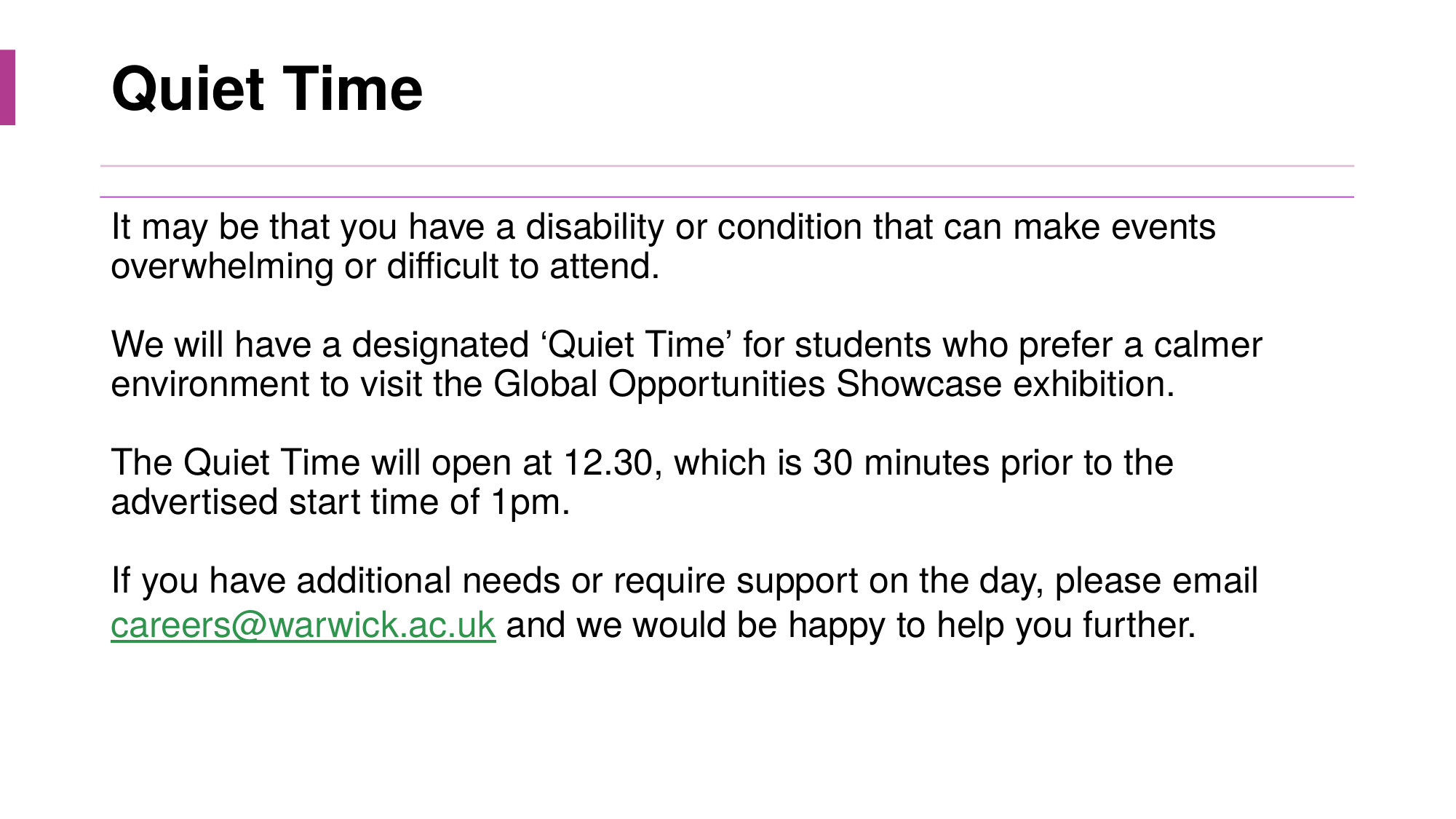

# Quiet Time

It may be that you have a disability or condition that can make events overwhelming or difficult to attend.

We will have a designated ‘Quiet Time’ for students who prefer a calmer environment to visit the Global Opportunities Showcase exhibition.

The Quiet Time will open at 12.30, which is 30 minutes prior to the advertised start time of 1pm.

If you have additional needs or require support on the day, please email careers@warwick.ac.uk and we would be happy to help you further.